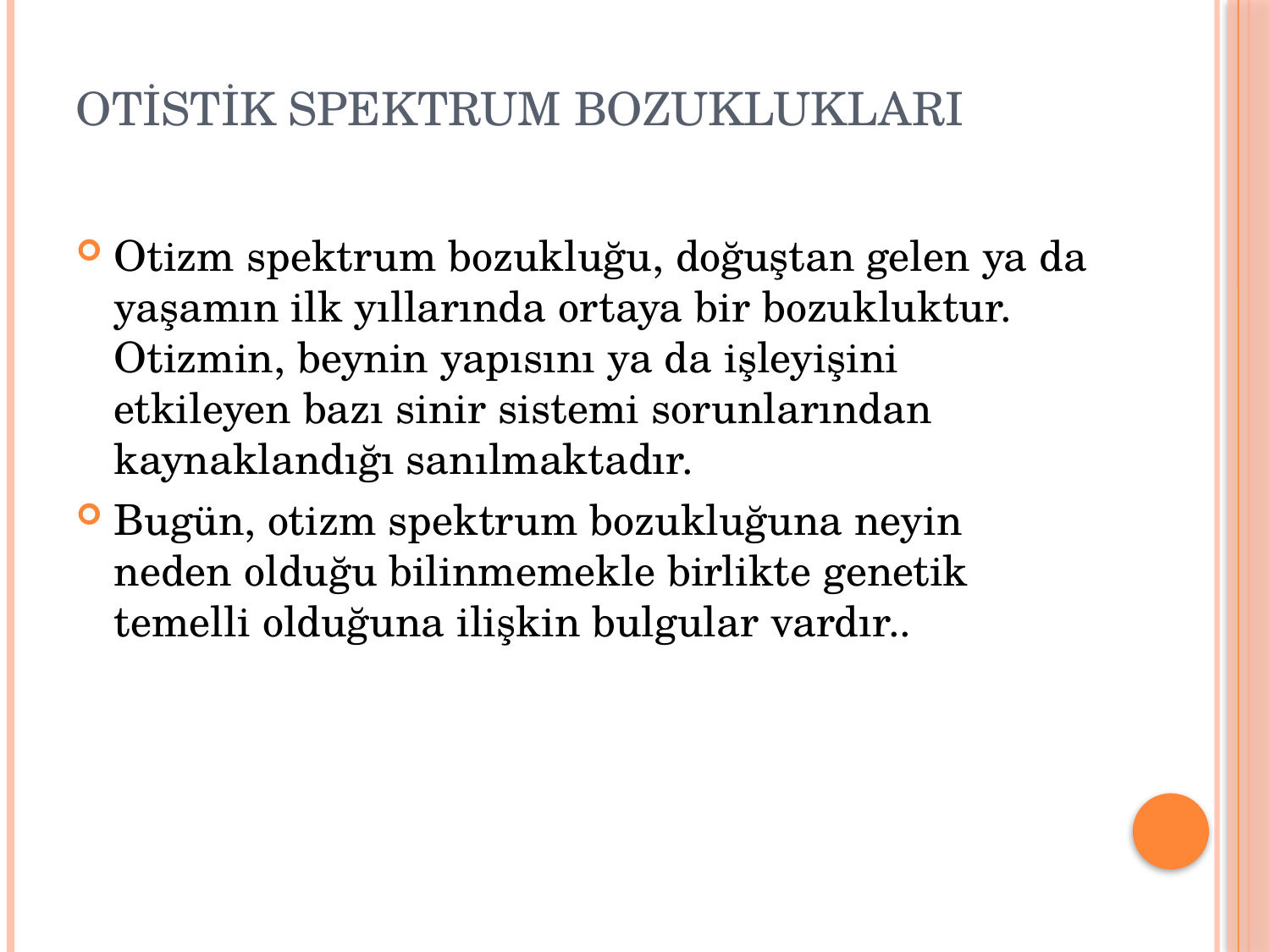

# Otistik Spektrum Bozuklukları
Otizm spektrum bozukluğu, doğuştan gelen ya da yaşamın ilk yıllarında ortaya bir bozukluktur. Otizmin, beynin yapısını ya da işleyişini etkileyen bazı sinir sistemi sorunlarından kaynaklandığı sanılmaktadır.
Bugün, otizm spektrum bozukluğuna neyin neden olduğu bilinmemekle birlikte genetik temelli olduğuna ilişkin bulgular vardır..